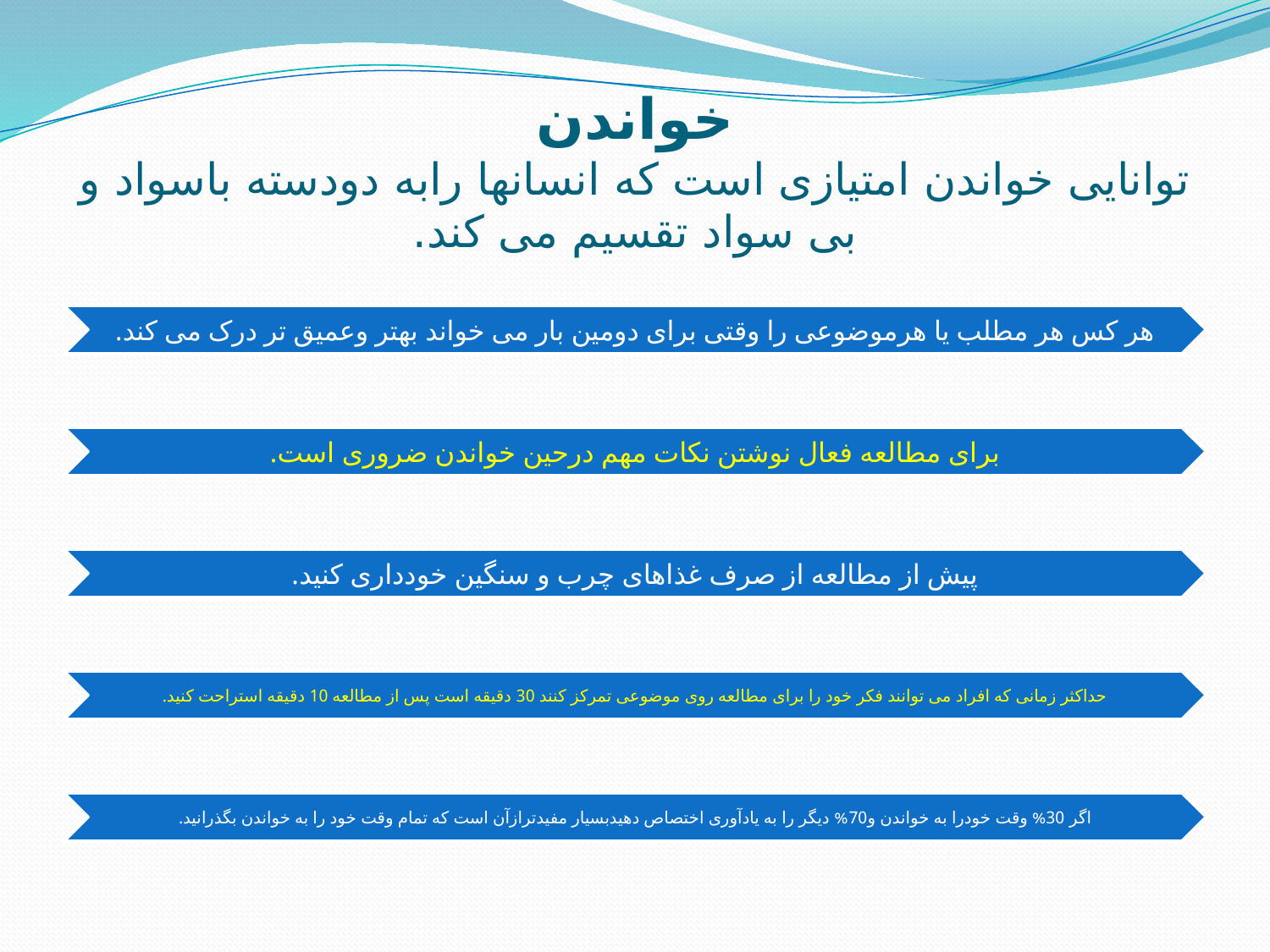

# خواندن توانایی خواندن امتیازی است که انسانها رابه دودسته باسواد و بی سواد تقسیم می کند.
هر کس هر مطلب یا هرموضوعی را وقتی برای دومین بار می خواند بهتر وعمیق تر درک می کند.
برای مطالعه فعال نوشتن نکات مهم درحین خواندن ضروری است.
پیش از مطالعه از صرف غذاهای چرب و سنگین خودداری کنید.
حداکثر زمانی که افراد می توانند فکر خود را برای مطالعه روی موضوعی تمرکز کنند 30 دقیقه است پس از مطالعه 10 دقیقه استراحت کنید.